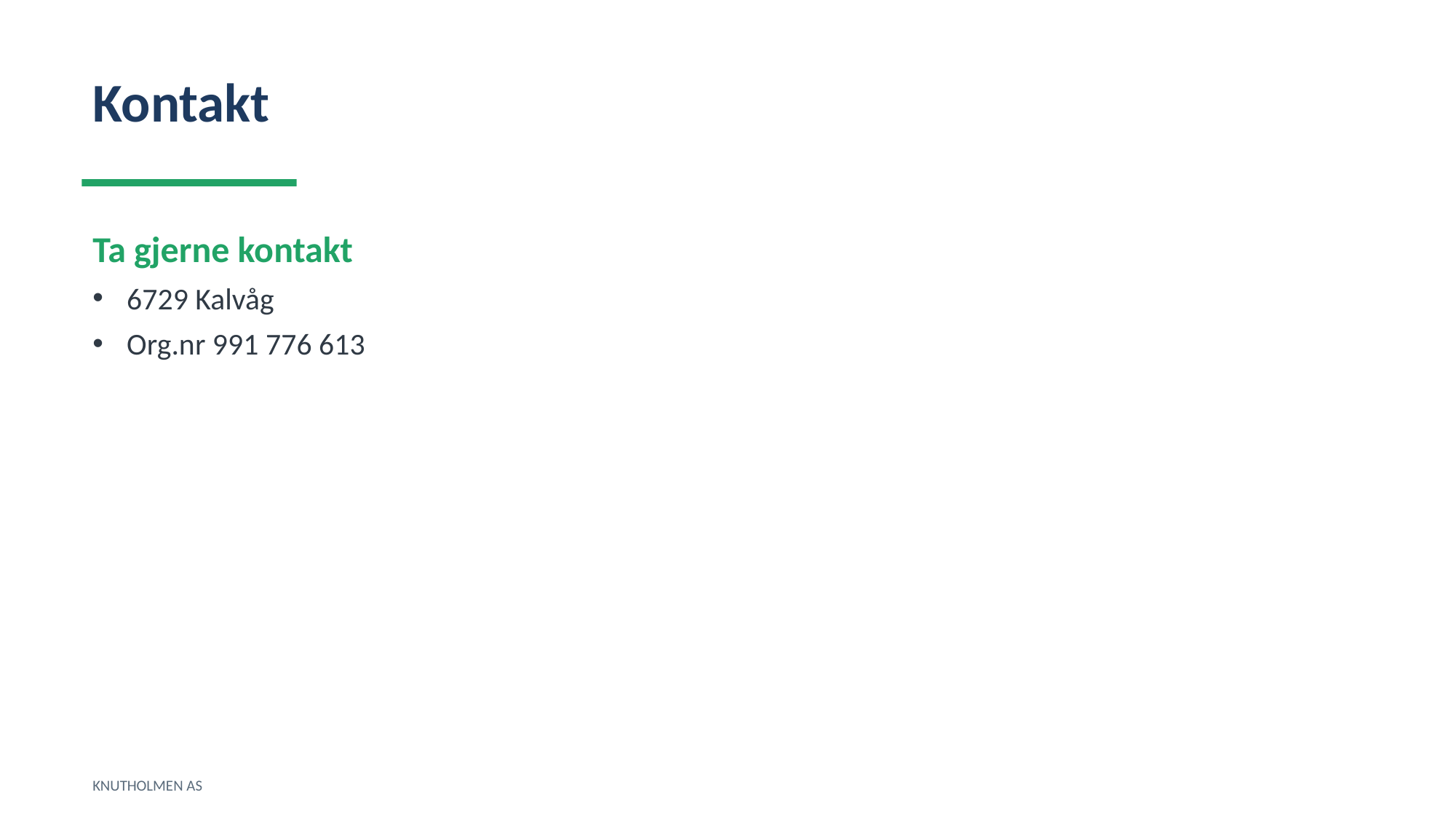

Kontakt

Ta gjerne kontakt
6729 Kalvåg
Org.nr 991 776 613
KNUTHOLMEN AS